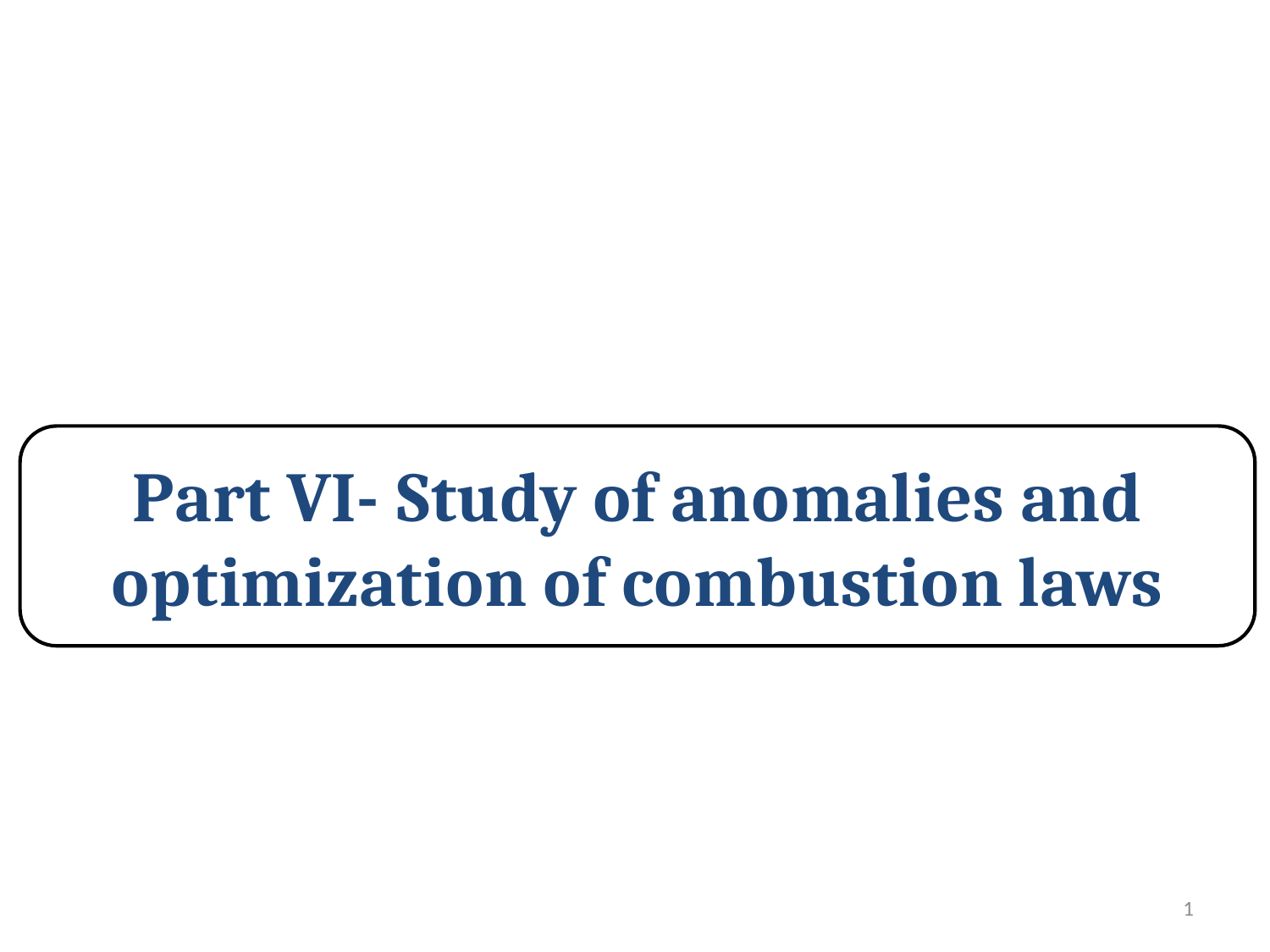

Part VI- Study of anomalies and optimization of combustion laws

1